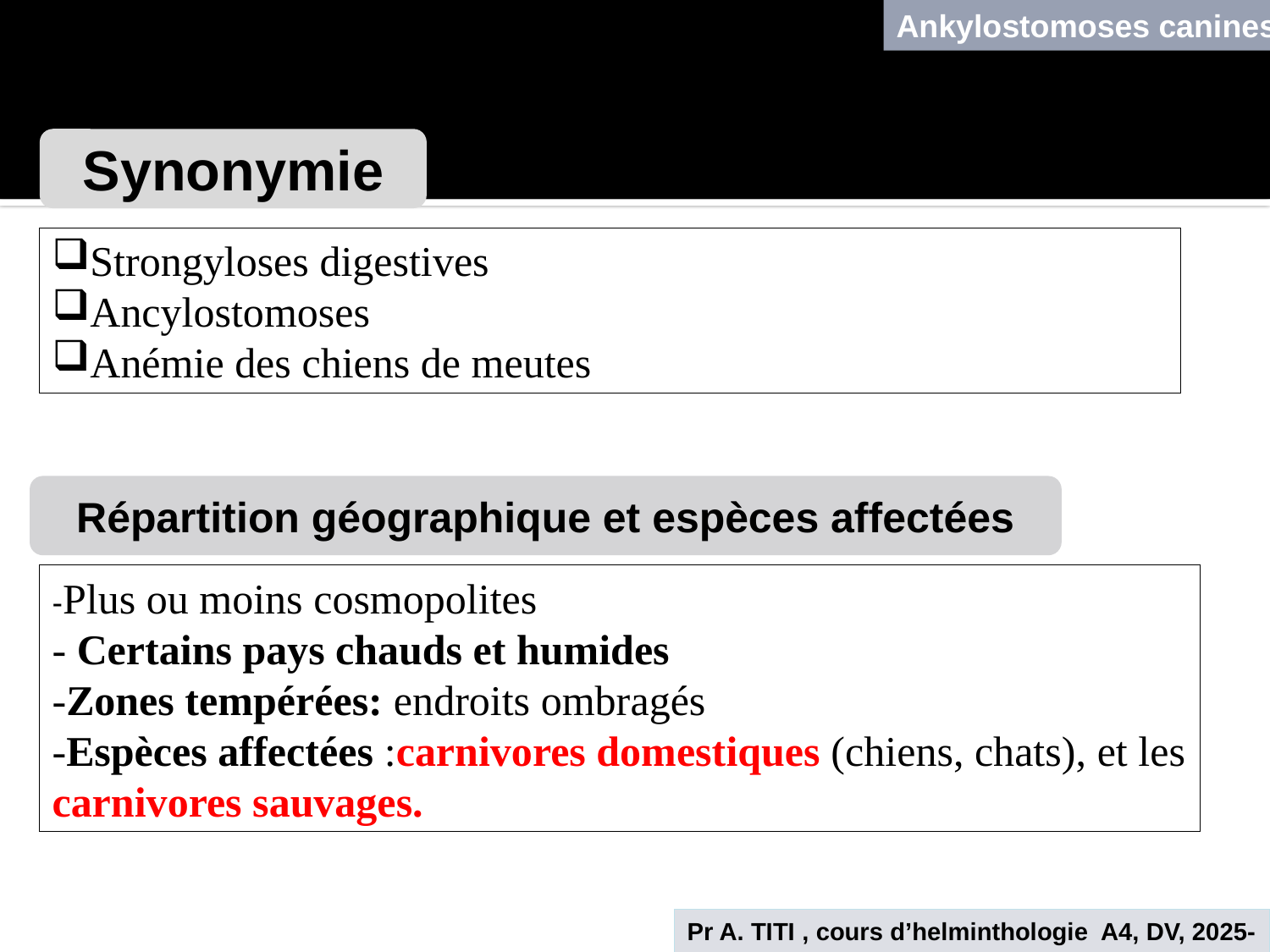

Ankylostomoses canines
Synonymie
Strongyloses digestives
Ancylostomoses
Anémie des chiens de meutes
Répartition géographique et espèces affectées
-Plus ou moins cosmopolites
- Certains pays chauds et humides
-Zones tempérées: endroits ombragés
-Espèces affectées :carnivores domestiques (chiens, chats), et les carnivores sauvages.
Pr A. TITI , cours d’helminthologie  A4, DV, 2025-2026